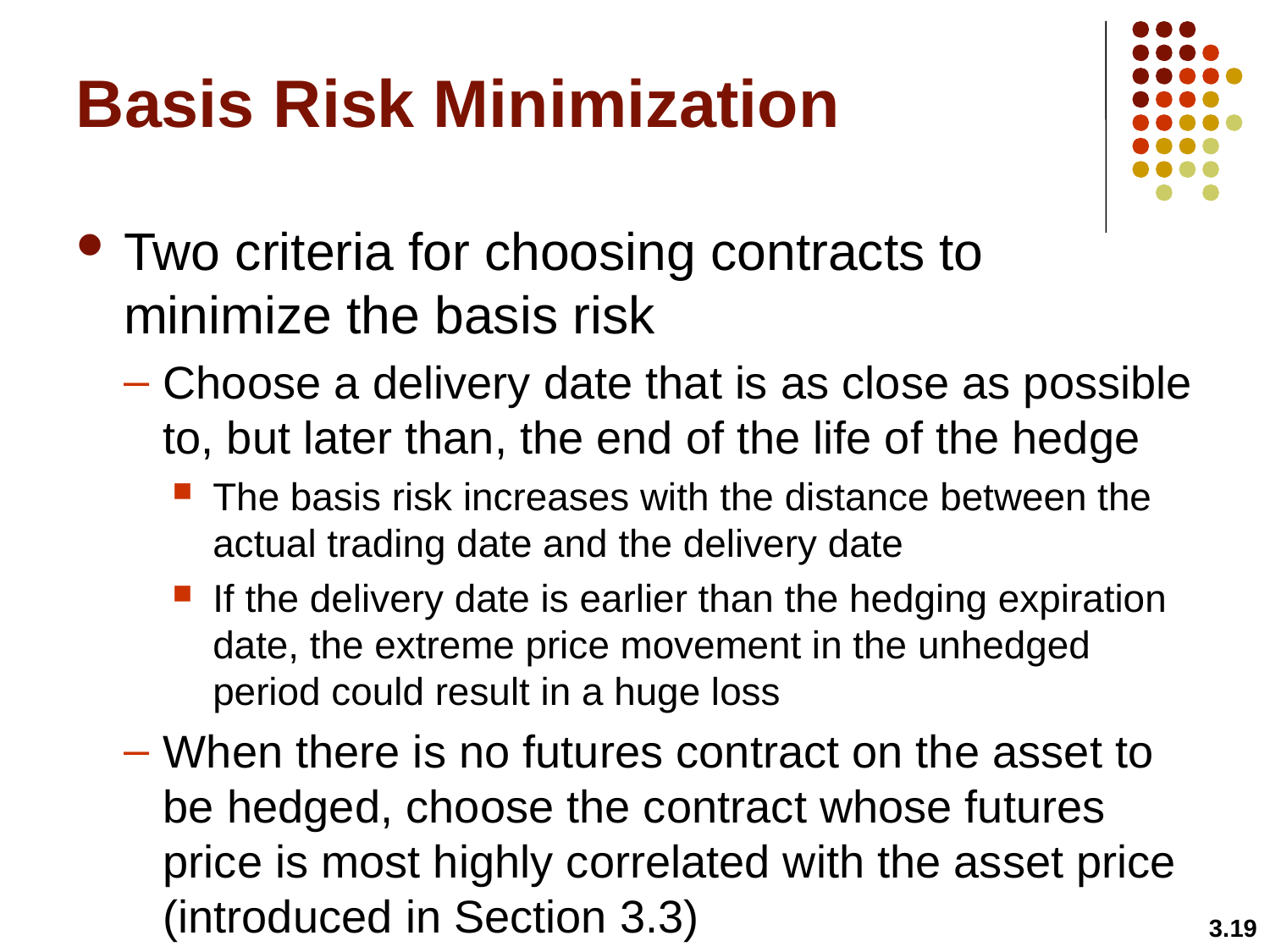

# Basis Risk Minimization
Two criteria for choosing contracts to minimize the basis risk
Choose a delivery date that is as close as possible to, but later than, the end of the life of the hedge
The basis risk increases with the distance between the actual trading date and the delivery date
If the delivery date is earlier than the hedging expiration date, the extreme price movement in the unhedged period could result in a huge loss
When there is no futures contract on the asset to be hedged, choose the contract whose futures price is most highly correlated with the asset price (introduced in Section 3.3)
3.19